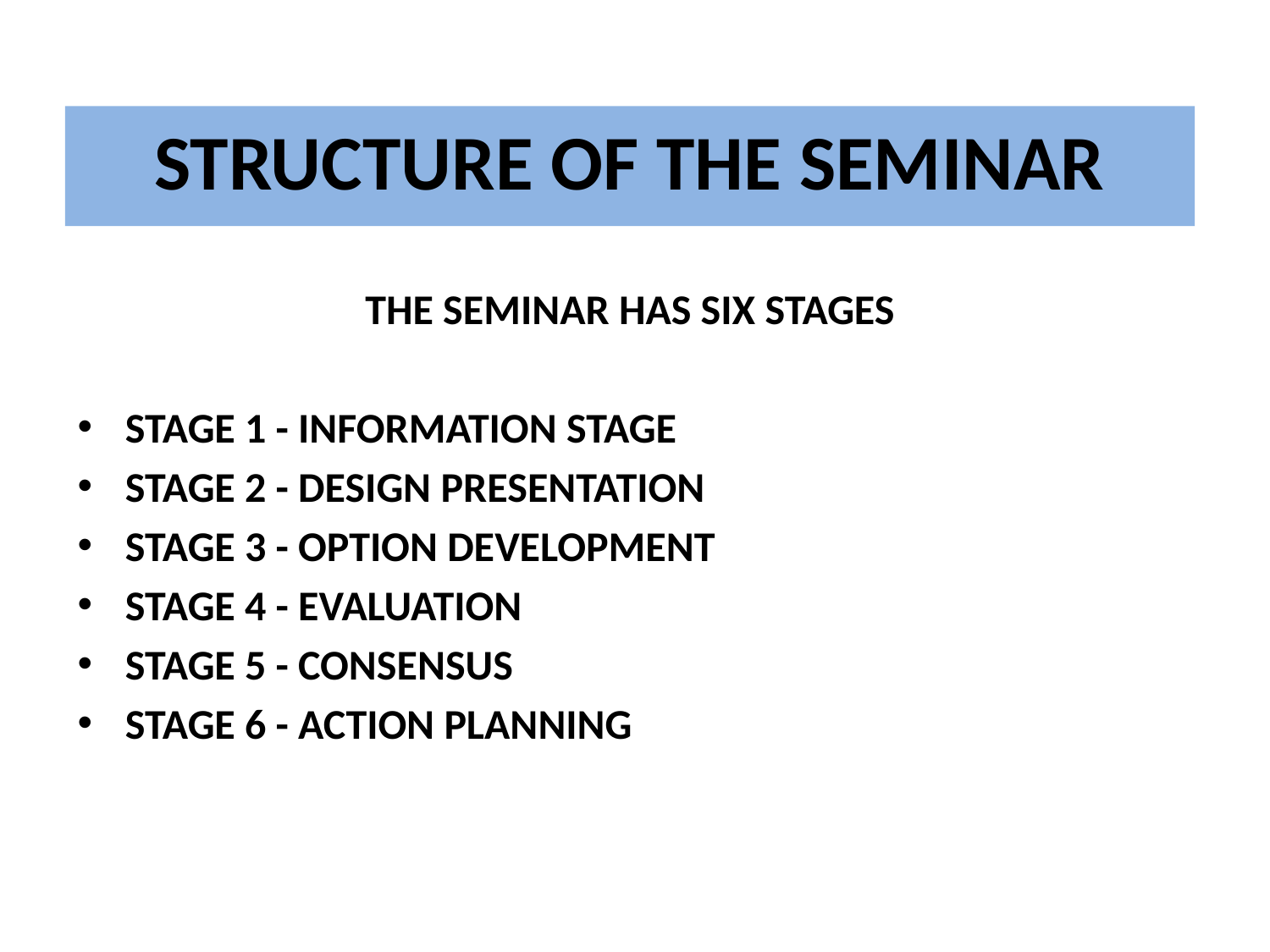

STRUCTURE OF THE SEMINAR

THE SEMINAR HAS SIX STAGES

STAGE 1 - INFORMATION STAGE
STAGE 2 - DESIGN PRESENTATION
STAGE 3 - OPTION DEVELOPMENT
STAGE 4 - EVALUATION
STAGE 5 - CONSENSUS
STAGE 6 - ACTION PLANNING